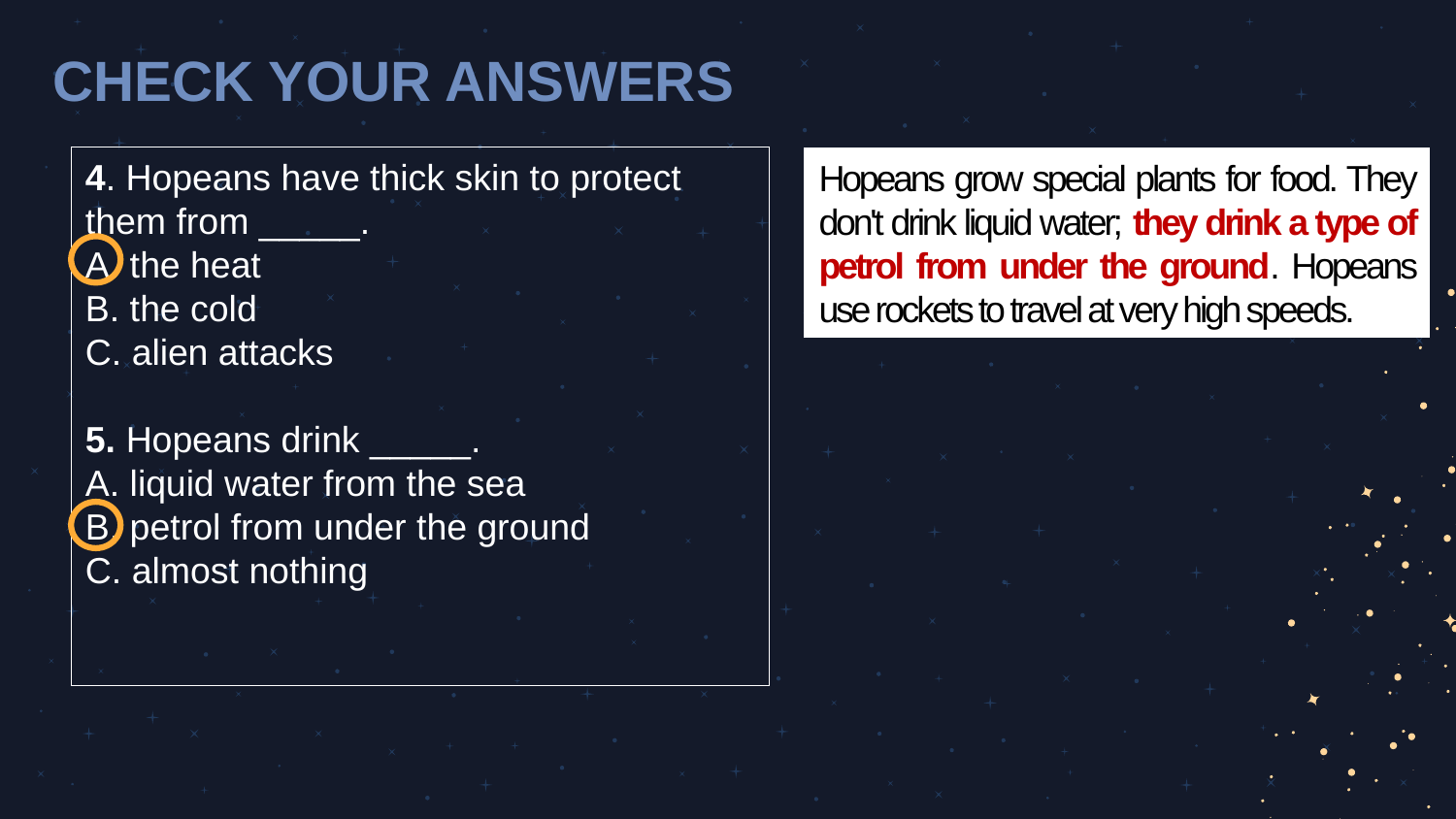

# CHECK YOUR ANSWERS
4. Hopeans have thick skin to protect them from _____.
A. the heat
B. the cold
C. alien attacks

5. Hopeans drink _____.
A. liquid water from the sea
B. petrol from under the ground
C. almost nothing

Hopeans grow special plants for food. They don't drink liquid water; they drink a type of petrol from under the ground. Hopeans use rockets to travel at very high speeds.